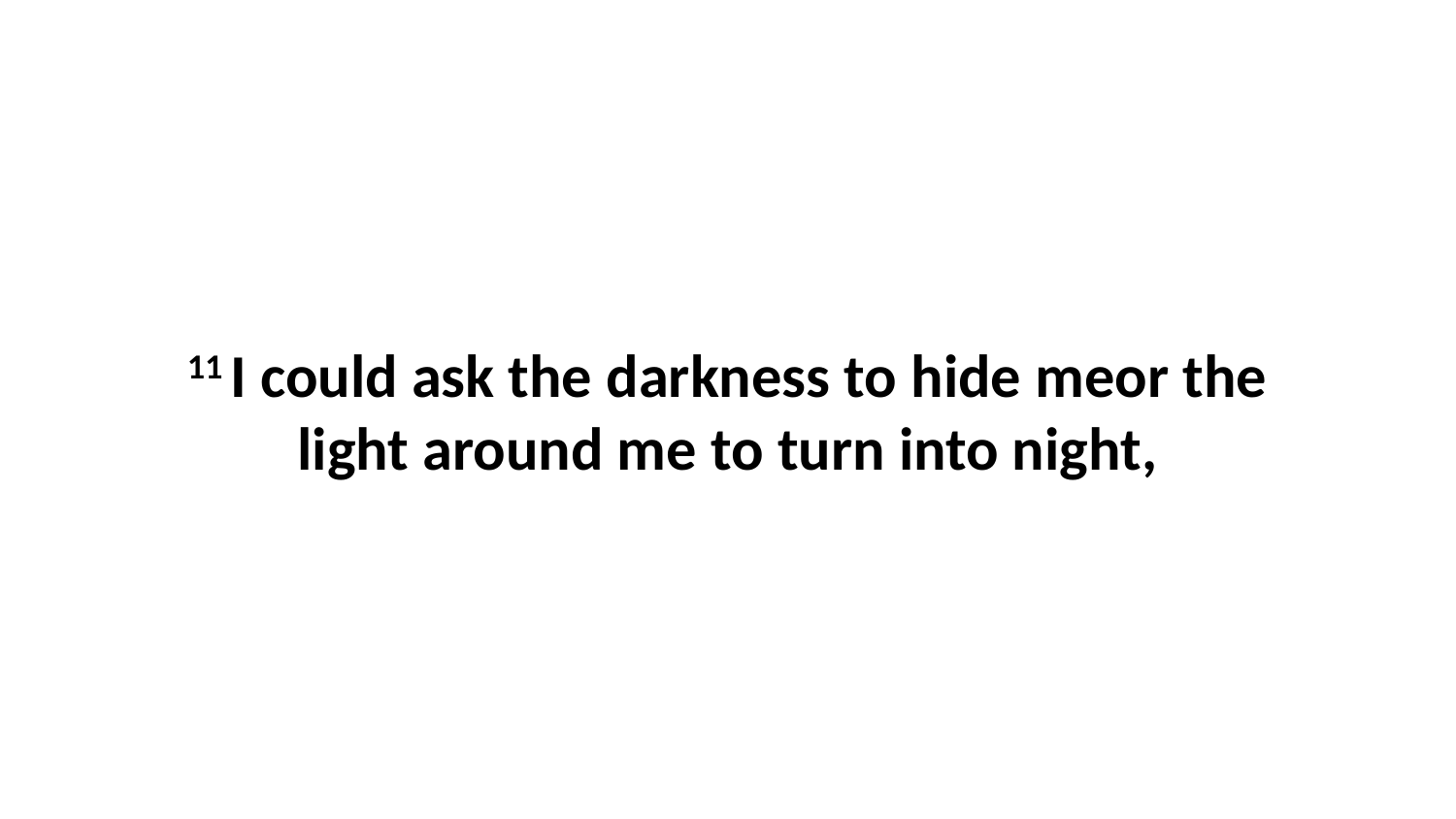

11 I could ask the darkness to hide meor the light around me to turn into night,